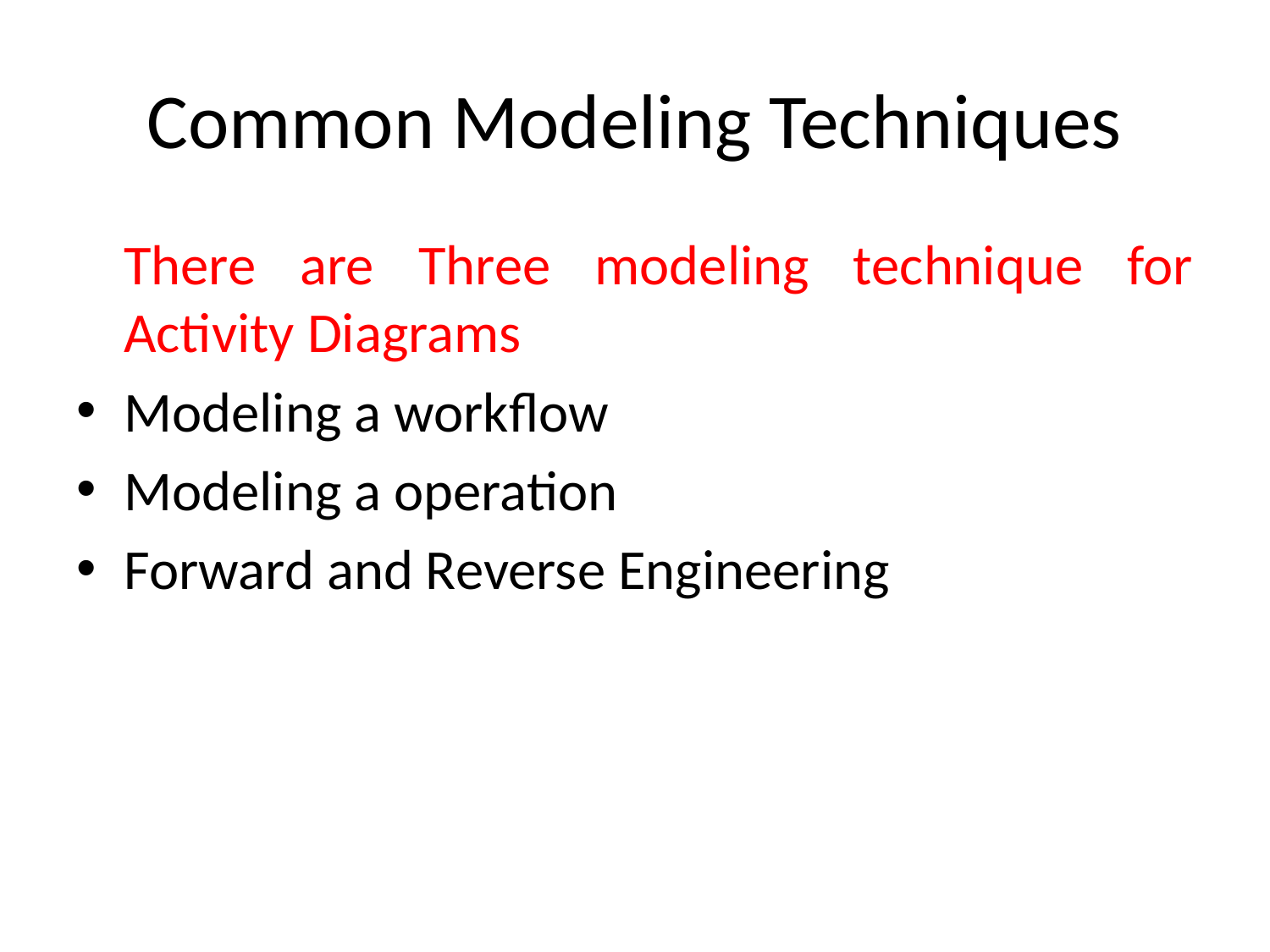

# Common Modeling Techniques
	There are Three modeling technique for Activity Diagrams
Modeling a workflow
Modeling a operation
Forward and Reverse Engineering